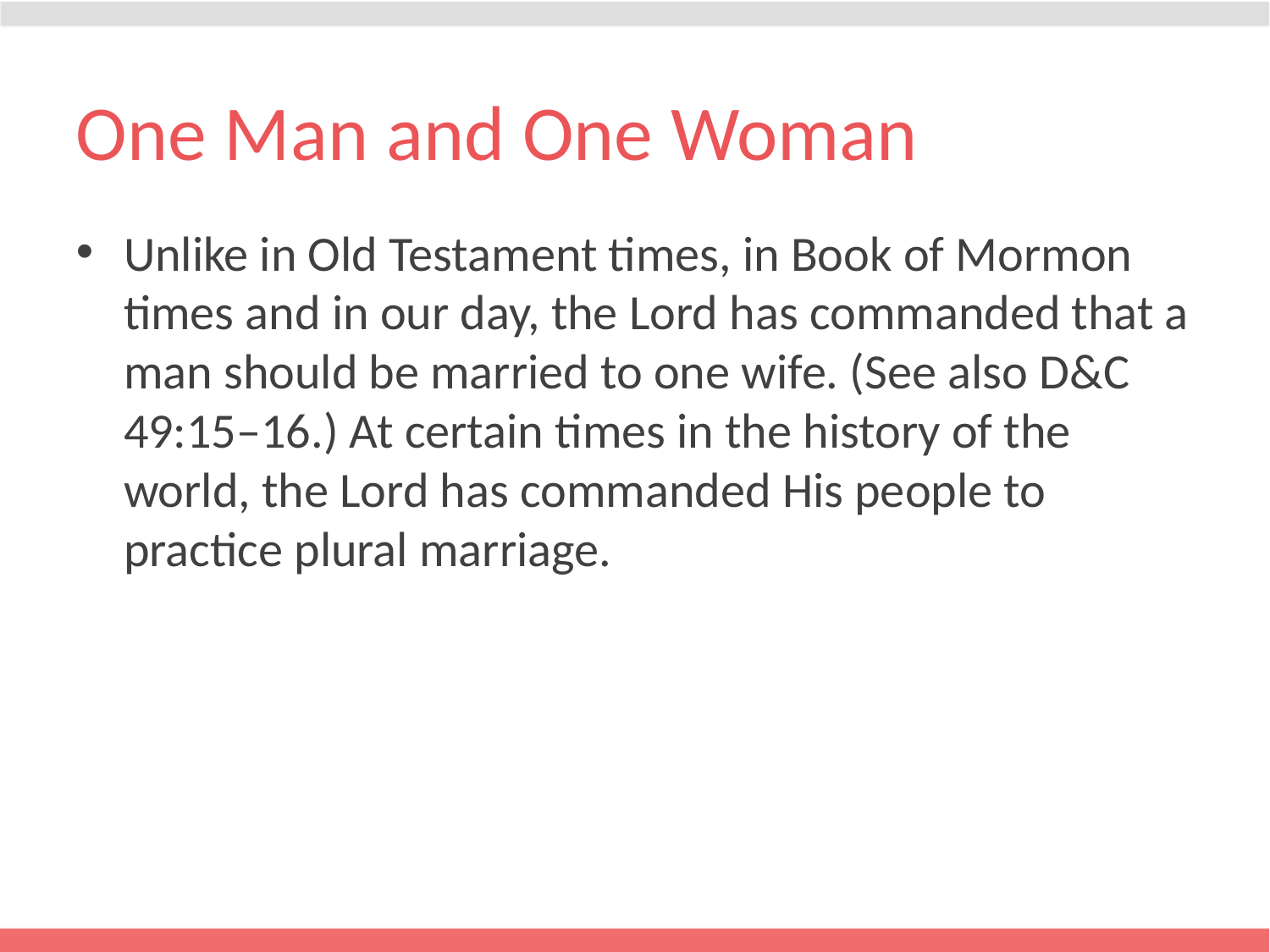

# One Man and One Woman
Unlike in Old Testament times, in Book of Mormon times and in our day, the Lord has commanded that a man should be married to one wife. (See also D&C 49:15–16.) At certain times in the history of the world, the Lord has commanded His people to practice plural marriage.